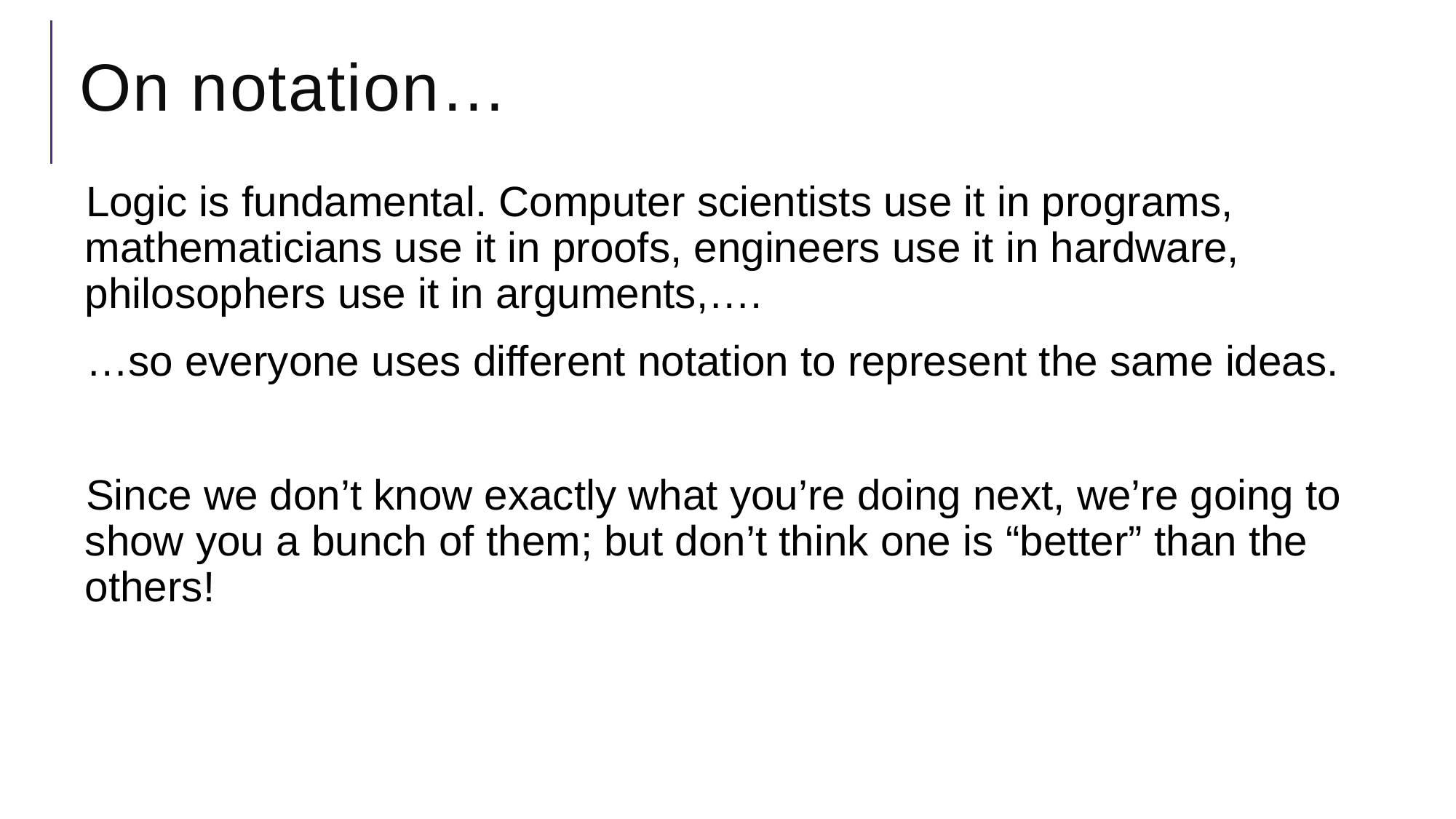

# On notation…
Logic is fundamental. Computer scientists use it in programs, mathematicians use it in proofs, engineers use it in hardware, philosophers use it in arguments,….
…so everyone uses different notation to represent the same ideas.

Since we don’t know exactly what you’re doing next, we’re going to show you a bunch of them; but don’t think one is “better” than the others!